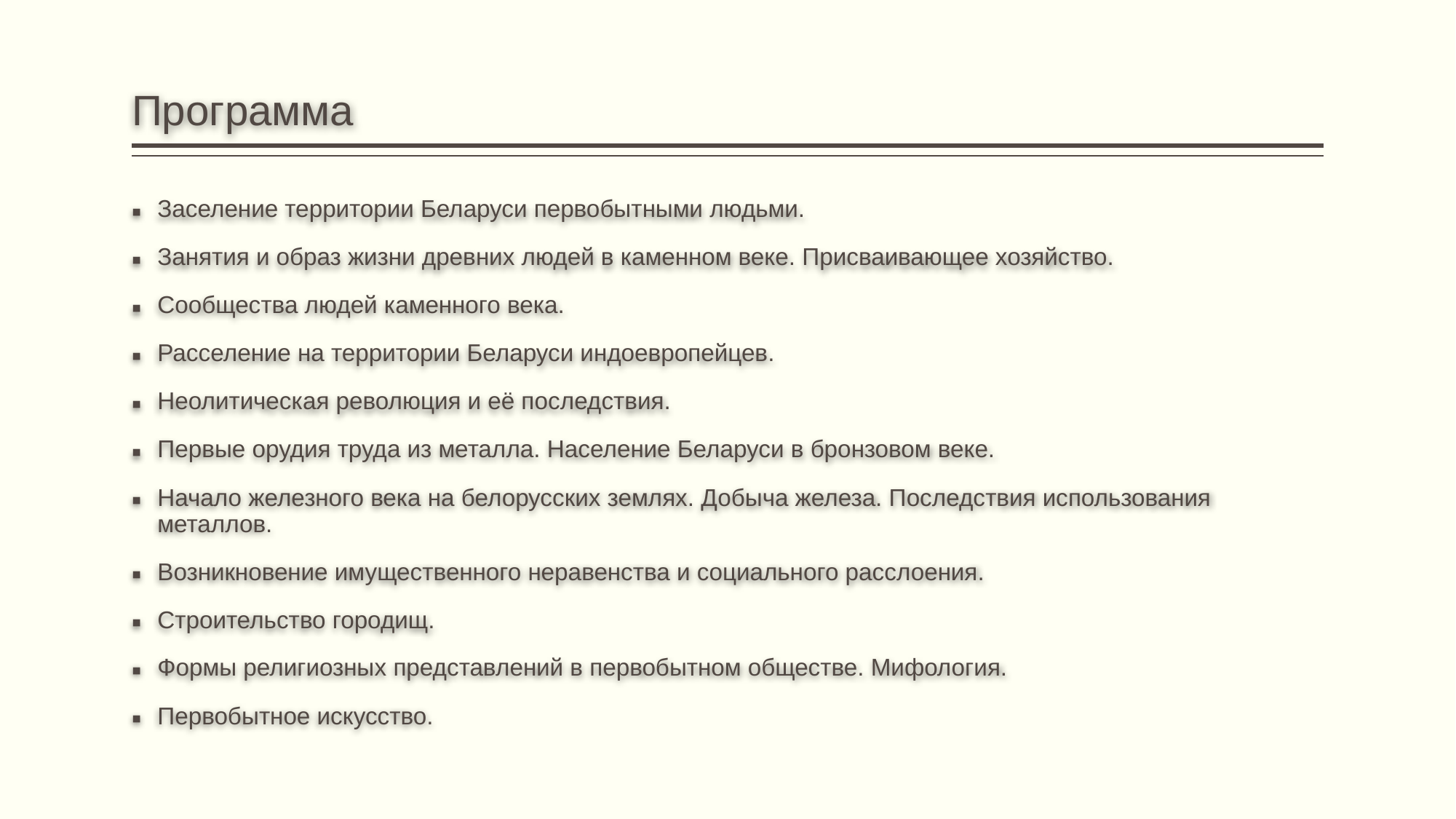

# Программа
Заселение территории Беларуси первобытными людьми.
Занятия и образ жизни древних людей в каменном веке. Присваивающее хозяйство.
Сообщества людей каменного века.
Расселение на территории Беларуси индоевропейцев.
Неолитическая революция и её последствия.
Первые орудия труда из металла. Население Беларуси в бронзовом веке.
Начало железного века на белорусских землях. Добыча железа. Последствия использования металлов.
Возникновение имущественного неравенства и социального расслоения.
Строительство городищ.
Формы религиозных представлений в первобытном обществе. Мифология.
Первобытное искусство.